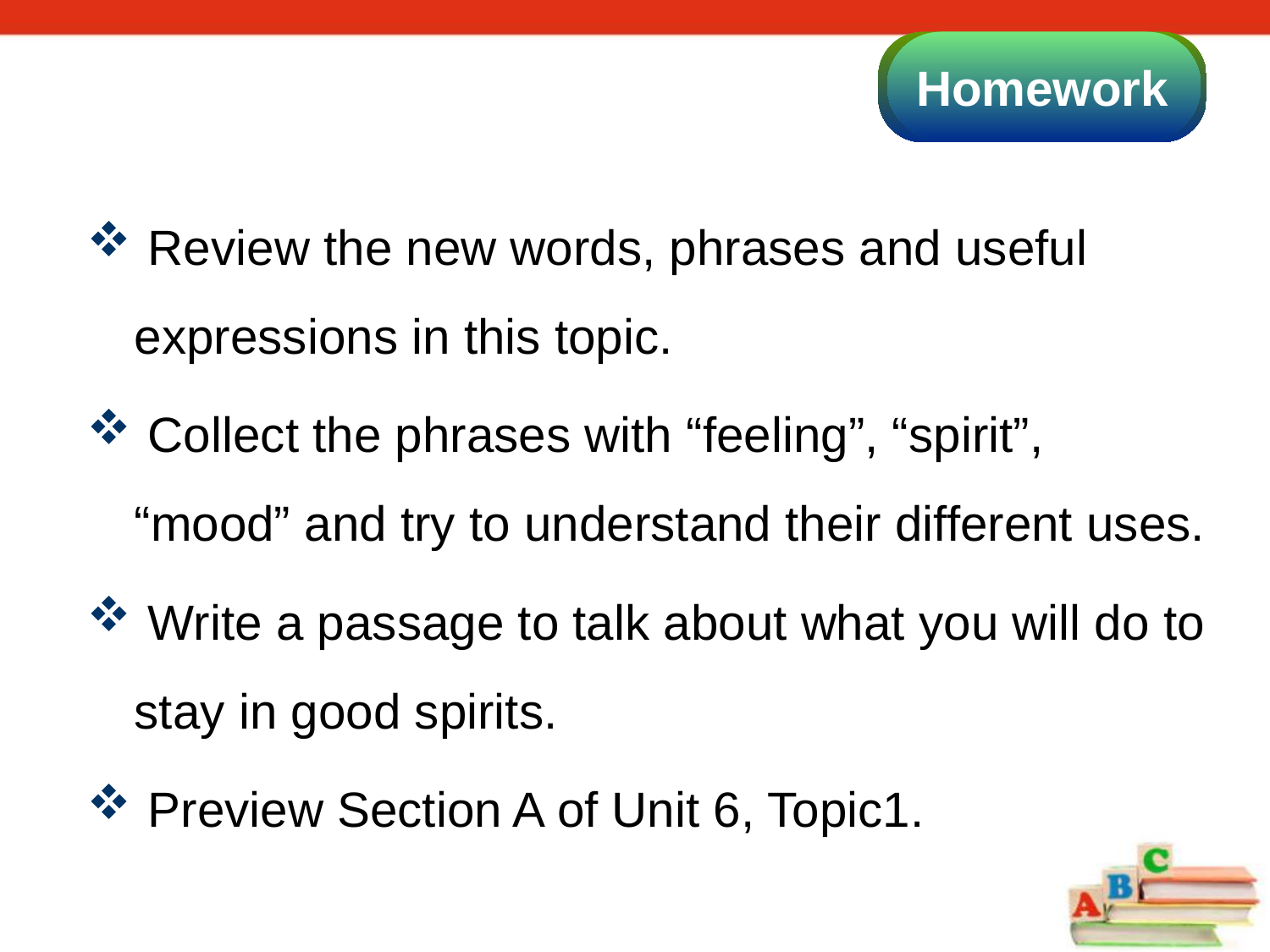

# Homework
 Review the new words, phrases and useful expressions in this topic.
 Collect the phrases with “feeling”, “spirit”, “mood” and try to understand their different uses.
 Write a passage to talk about what you will do to stay in good spirits.
 Preview Section A of Unit 6, Topic1.